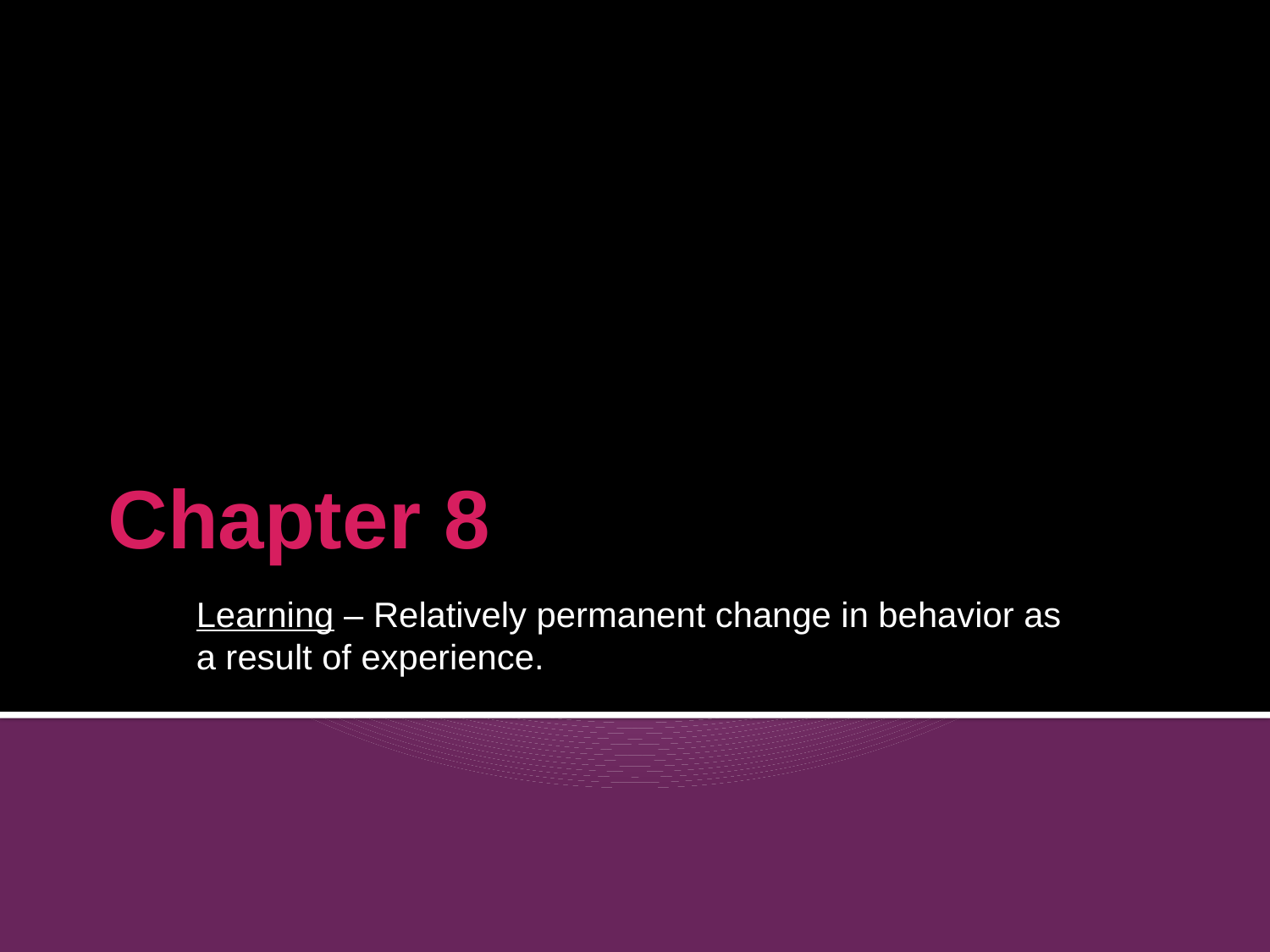

Learning – Relatively permanent change in behavior as a result of experience.

# Chapter 8